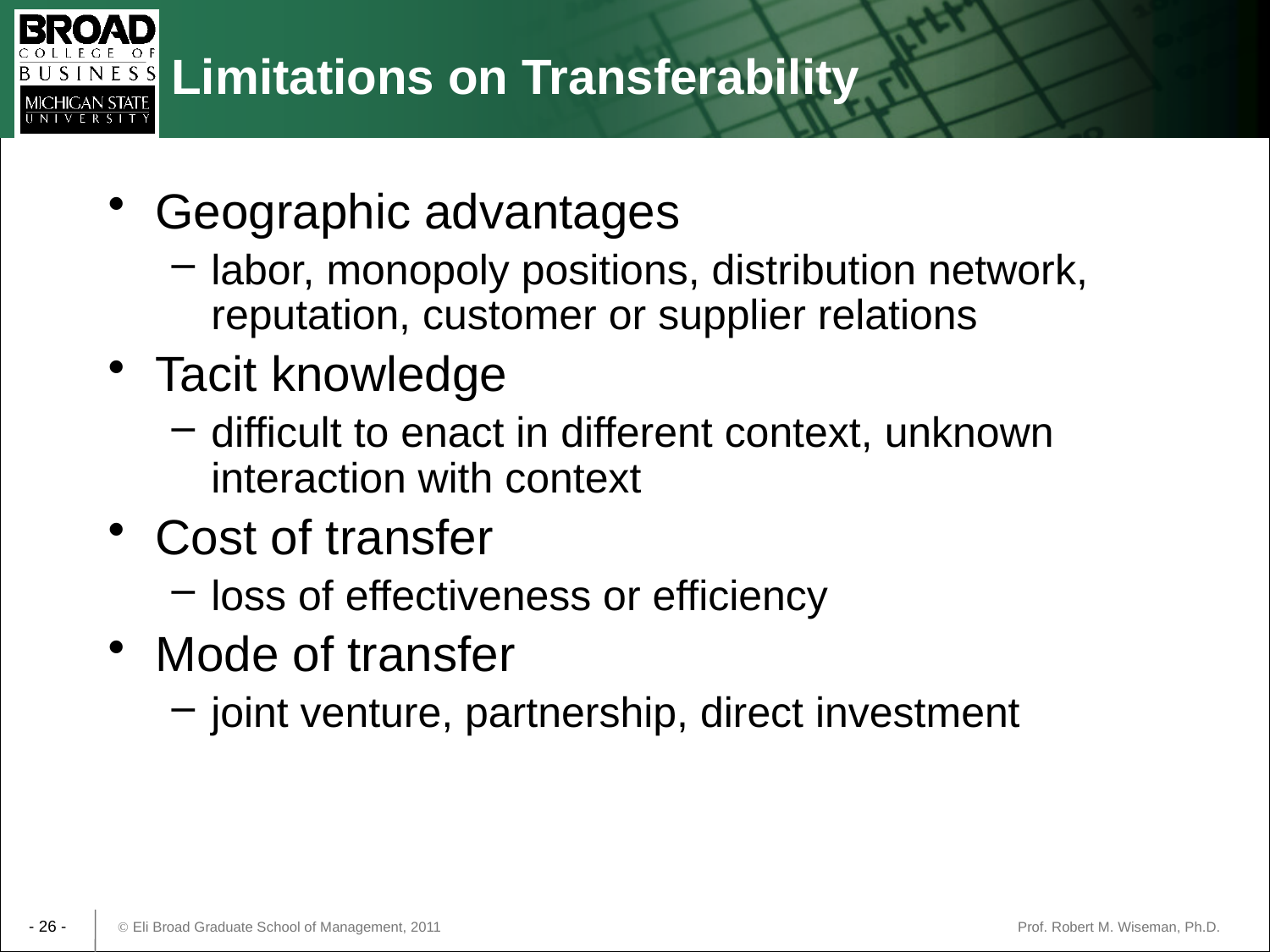

# Limitations on Transferability
Geographic advantages
labor, monopoly positions, distribution network, reputation, customer or supplier relations
Tacit knowledge
difficult to enact in different context, unknown interaction with context
Cost of transfer
loss of effectiveness or efficiency
Mode of transfer
joint venture, partnership, direct investment